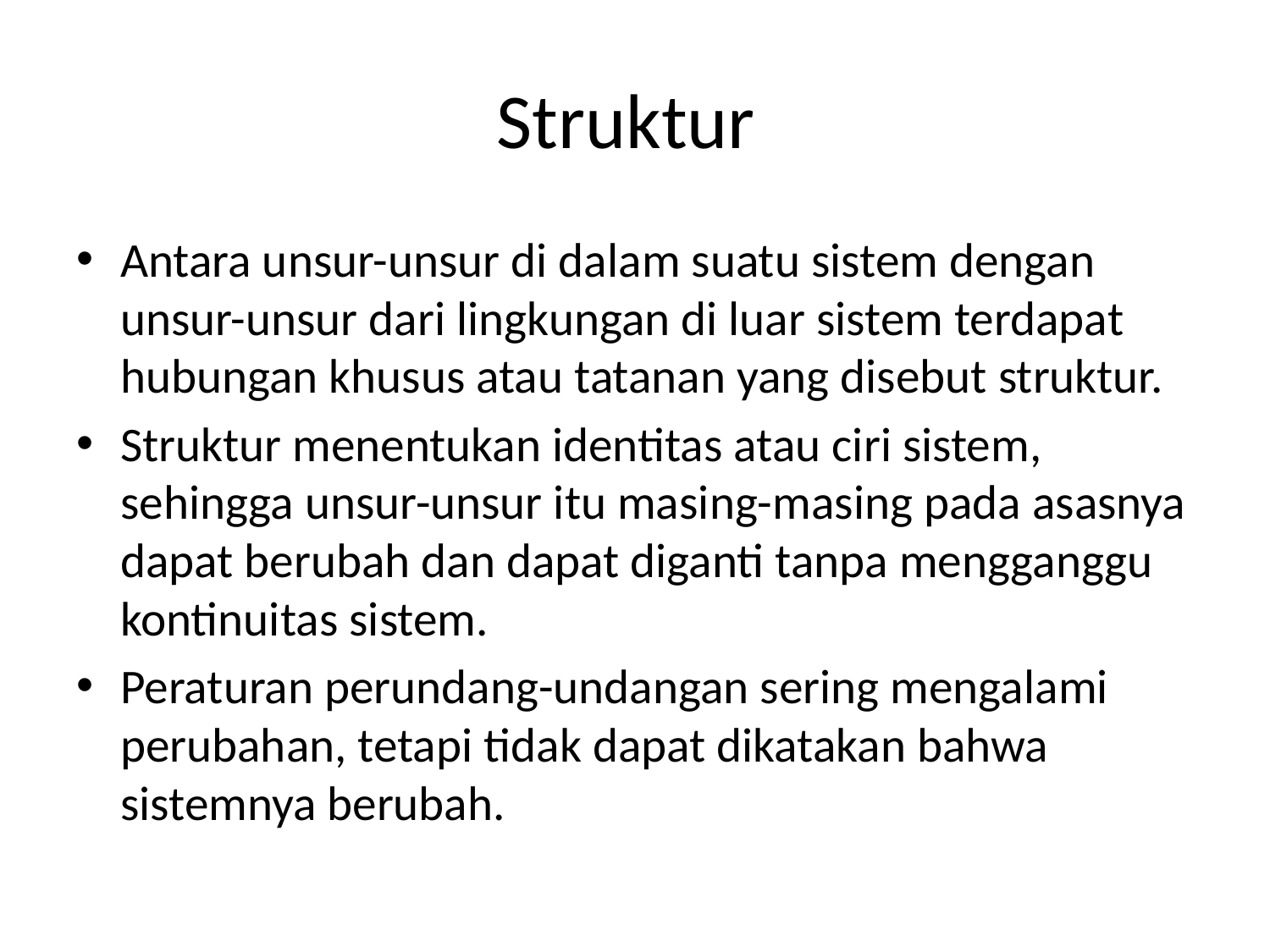

# Struktur
Antara unsur-unsur di dalam suatu sistem dengan unsur-unsur dari lingkungan di luar sistem terdapat hubungan khusus atau tatanan yang disebut struktur.
Struktur menentukan identitas atau ciri sistem, sehingga unsur-unsur itu masing-masing pada asasnya dapat berubah dan dapat diganti tanpa mengganggu kontinuitas sistem.
Peraturan perundang-undangan sering mengalami perubahan, tetapi tidak dapat dikatakan bahwa sistemnya berubah.